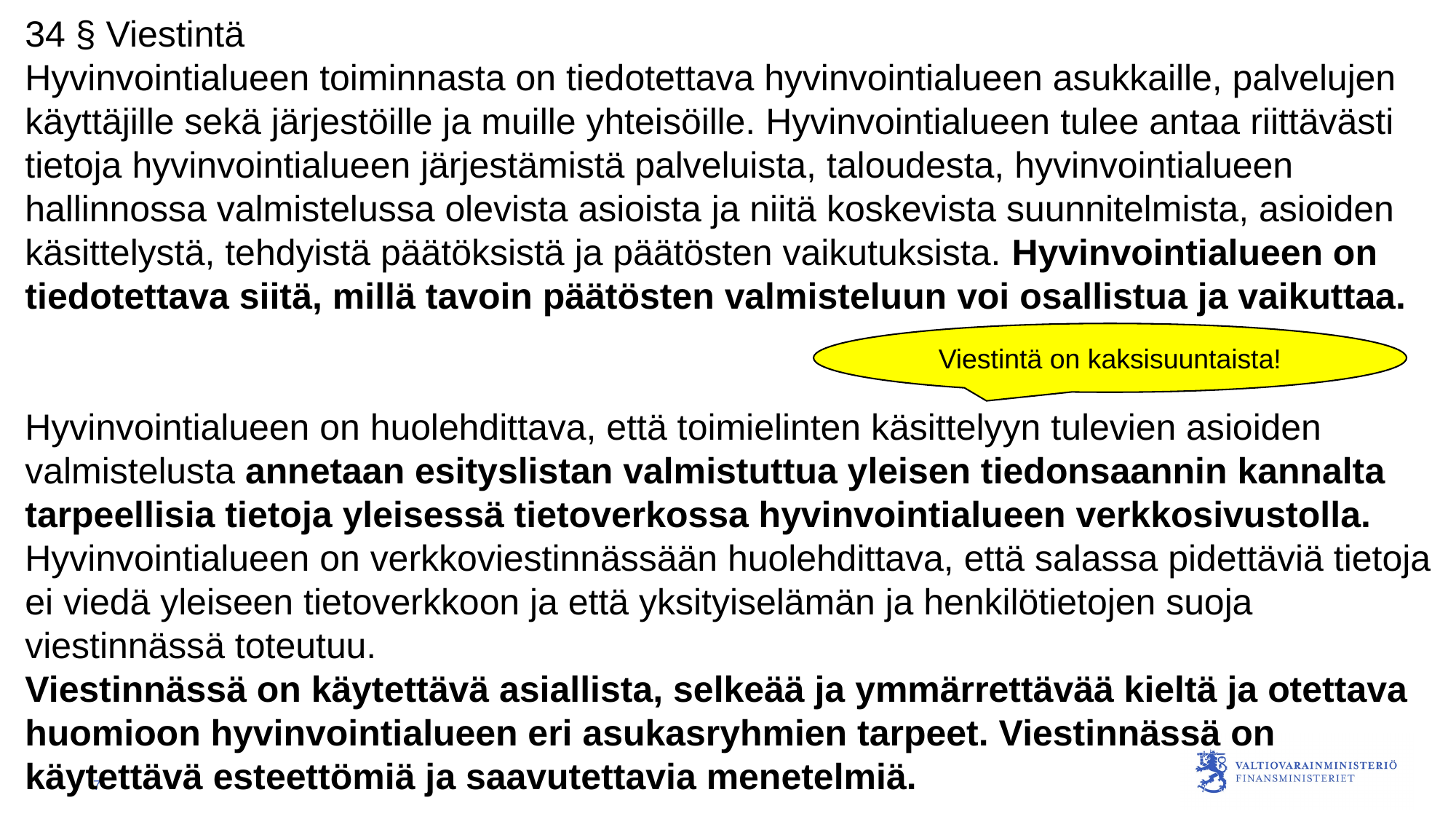

34 § Viestintä
Hyvinvointialueen toiminnasta on tiedotettava hyvinvointialueen asukkaille, palvelujen käyttäjille sekä järjestöille ja muille yhteisöille. Hyvinvointialueen tulee antaa riittävästi tietoja hyvinvointialueen järjestämistä palveluista, taloudesta, hyvinvointialueen hallinnossa valmistelussa olevista asioista ja niitä koskevista suunnitelmista, asioiden käsittelystä, tehdyistä päätöksistä ja päätösten vaikutuksista. Hyvinvointialueen on tiedotettava siitä, millä tavoin päätösten valmisteluun voi osallistua ja vaikuttaa.

Hyvinvointialueen on huolehdittava, että toimielinten käsittelyyn tulevien asioiden valmistelusta annetaan esityslistan valmistuttua yleisen tiedonsaannin kannalta tarpeellisia tietoja yleisessä tietoverkossa hyvinvointialueen verkkosivustolla. Hyvinvointialueen on verkkoviestinnässään huolehdittava, että salassa pidettäviä tietoja ei viedä yleiseen tietoverkkoon ja että yksityiselämän ja henkilötietojen suoja viestinnässä toteutuu.
Viestinnässä on käytettävä asiallista, selkeää ja ymmärrettävää kieltä ja otettava huomioon hyvinvointialueen eri asukasryhmien tarpeet. Viestinnässä on käytettävä esteettömiä ja saavutettavia menetelmiä.
Viestintä on kaksisuuntaista!
7